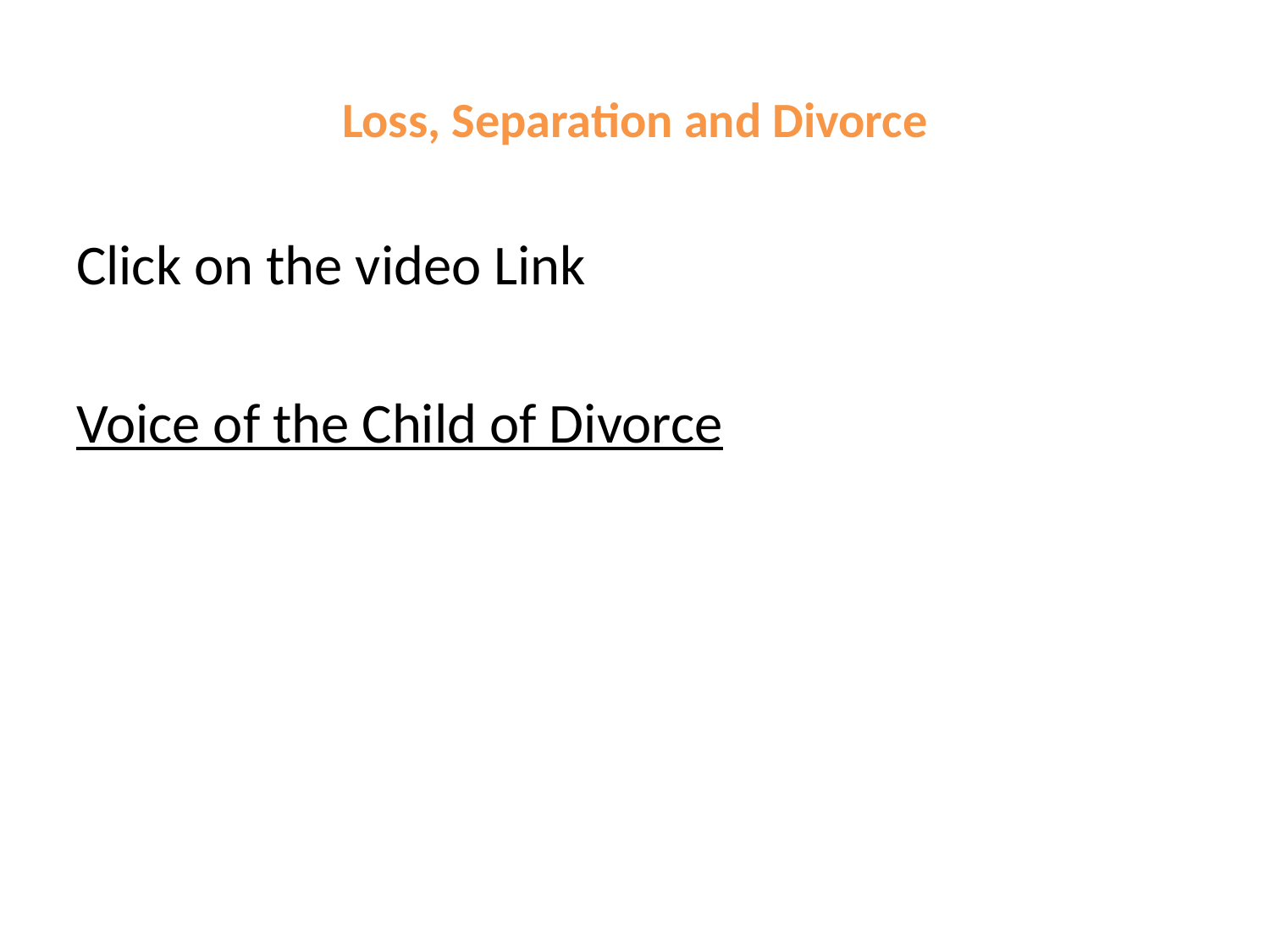

# Loss, Separation and Divorce
Click on the video Link

Voice of the Child of Divorce